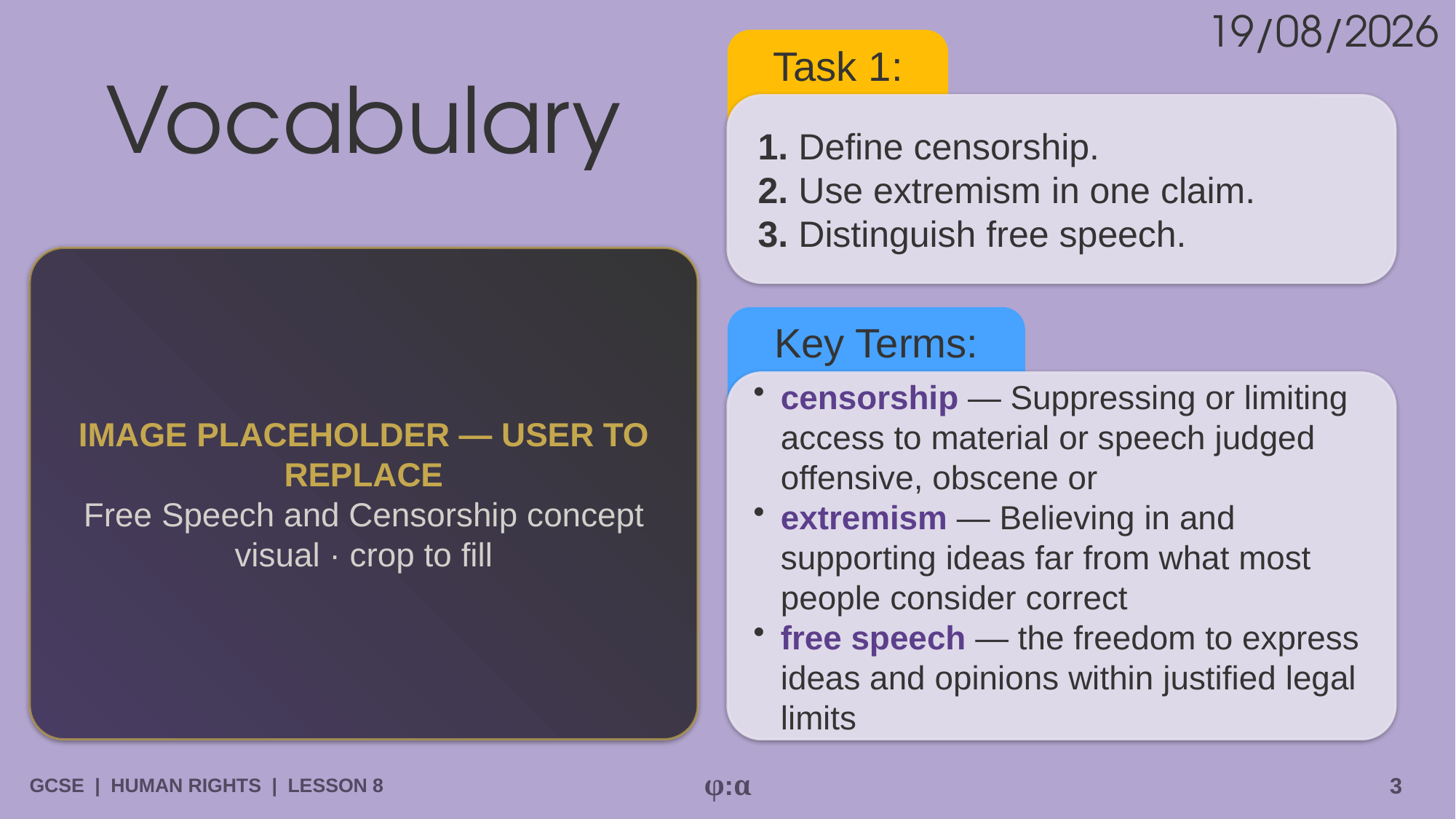

19/08/2026
# Vocabulary
Task 1:
1. Define censorship.
2. Use extremism in one claim.
3. Distinguish free speech.
IMAGE PLACEHOLDER — USER TO REPLACE
Free Speech and Censorship concept visual · crop to fill
Key Terms:
​censorship — Suppressing or limiting access to material or speech judged offensive, obscene or
​extremism — Believing in and supporting ideas far from what most people consider correct
​free speech — the freedom to express ideas and opinions within justified legal limits
GCSE  |  HUMAN RIGHTS  |  LESSON 8
φ:α
3